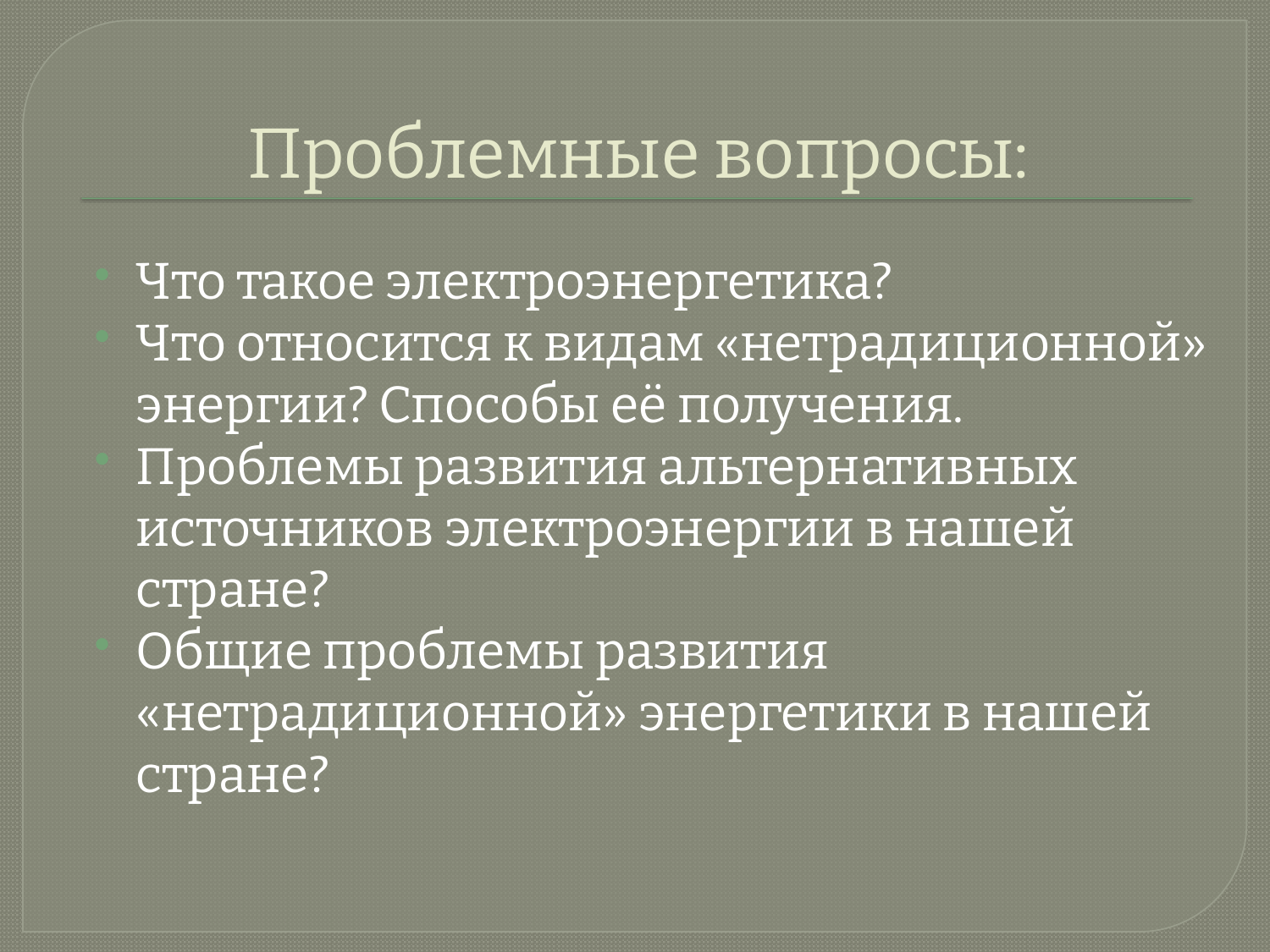

# Проблемные вопросы:
Что такое электроэнергетика?
Что относится к видам «нетрадиционной» энергии? Способы её получения.
Проблемы развития альтернативных источников электроэнергии в нашей стране?
Общие проблемы развития «нетрадиционной» энергетики в нашей стране?